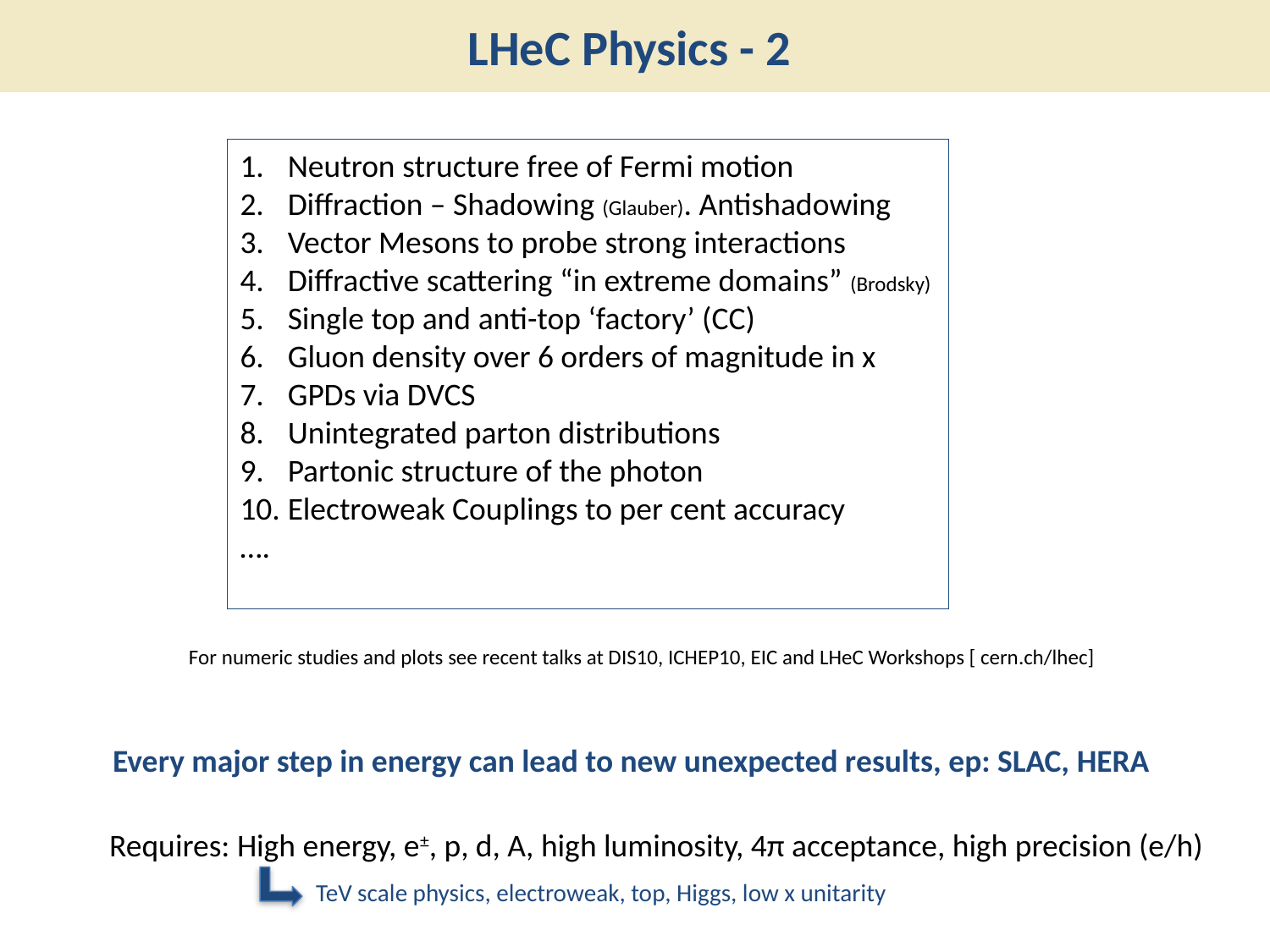

# LHeC Physics - 2
Neutron structure free of Fermi motion
Diffraction – Shadowing (Glauber). Antishadowing
Vector Mesons to probe strong interactions
Diffractive scattering “in extreme domains” (Brodsky)
Single top and anti-top ‘factory’ (CC)
Gluon density over 6 orders of magnitude in x
GPDs via DVCS
Unintegrated parton distributions
Partonic structure of the photon
Electroweak Couplings to per cent accuracy
….

For numeric studies and plots see recent talks at DIS10, ICHEP10, EIC and LHeC Workshops [ cern.ch/lhec]
Every major step in energy can lead to new unexpected results, ep: SLAC, HERA
Requires: High energy, e±, p, d, A, high luminosity, 4π acceptance, high precision (e/h)

TeV scale physics, electroweak, top, Higgs, low x unitarity